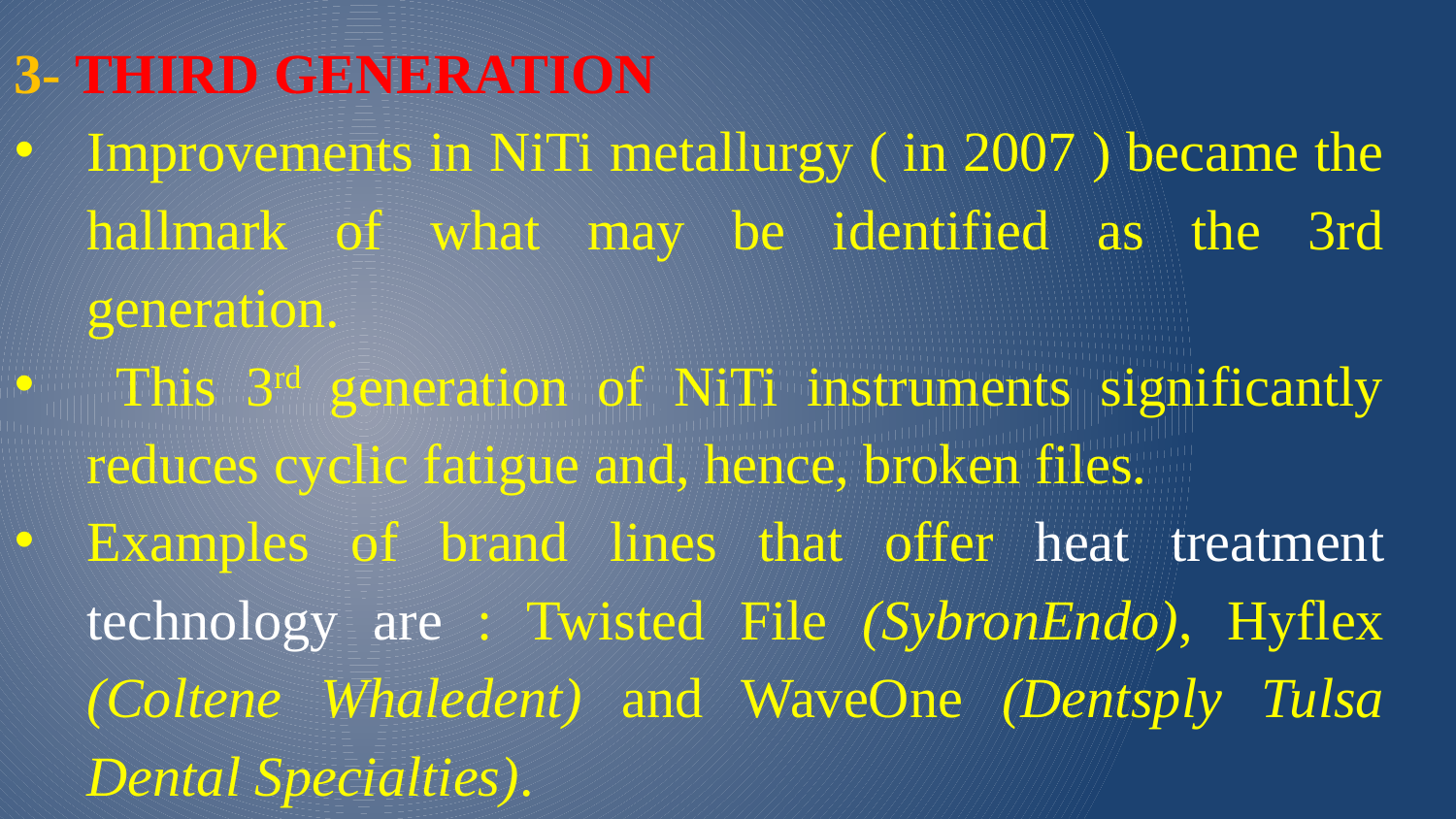

3- THIRD GENERATION
Improvements in NiTi metallurgy ( in 2007 ) became the hallmark of what may be identified as the 3rd generation.
 This 3rd generation of NiTi instruments significantly reduces cyclic fatigue and, hence, broken files.
Examples of brand lines that offer heat treatment technology are : Twisted File (SybronEndo), Hyflex (Coltene Whaledent) and WaveOne (Dentsply Tulsa Dental Specialties).